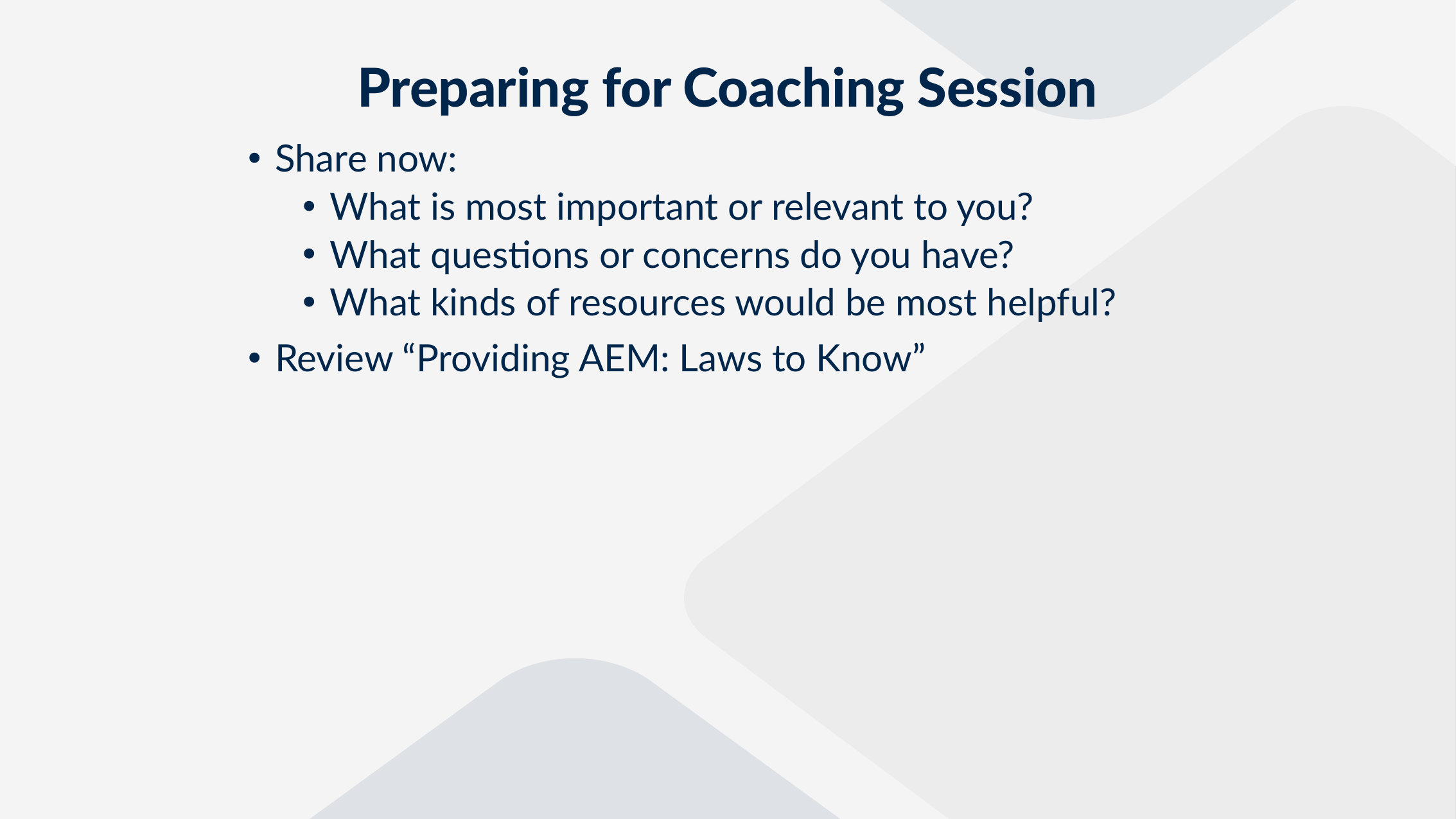

# Preparing for Coaching Session
Share now:
What is most important or relevant to you?
What questions or concerns do you have?
What kinds of resources would be most helpful?
Review “Providing AEM: Laws to Know”